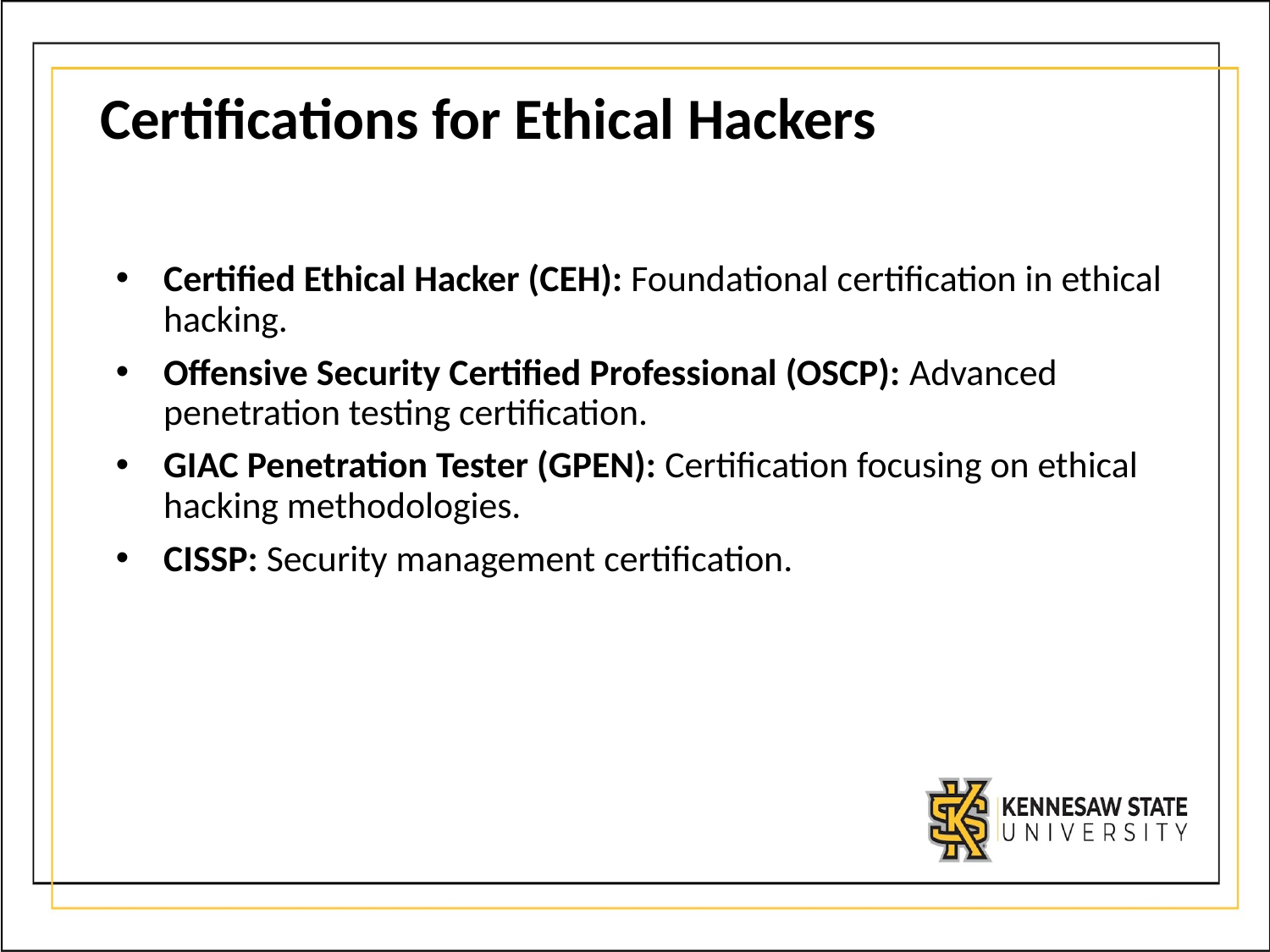

# Certifications for Ethical Hackers
Certified Ethical Hacker (CEH): Foundational certification in ethical hacking.
Offensive Security Certified Professional (OSCP): Advanced penetration testing certification.
GIAC Penetration Tester (GPEN): Certification focusing on ethical hacking methodologies.
CISSP: Security management certification.